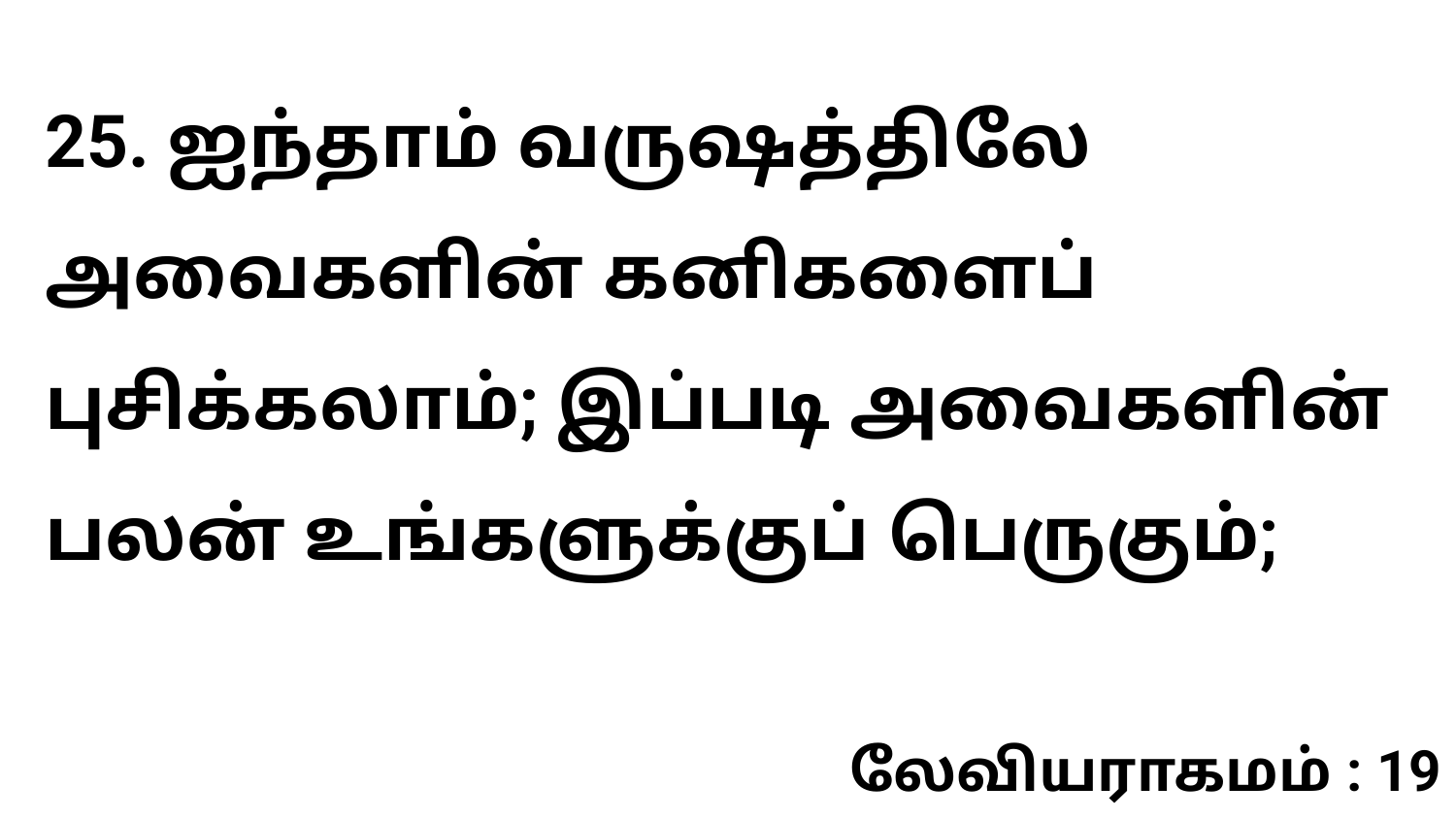

25. ஐந்தாம் வருஷத்திலே அவைகளின் கனிகளைப் புசிக்கலாம்; இப்படி அவைகளின் பலன் உங்களுக்குப் பெருகும்;
லேவியராகமம் : 19